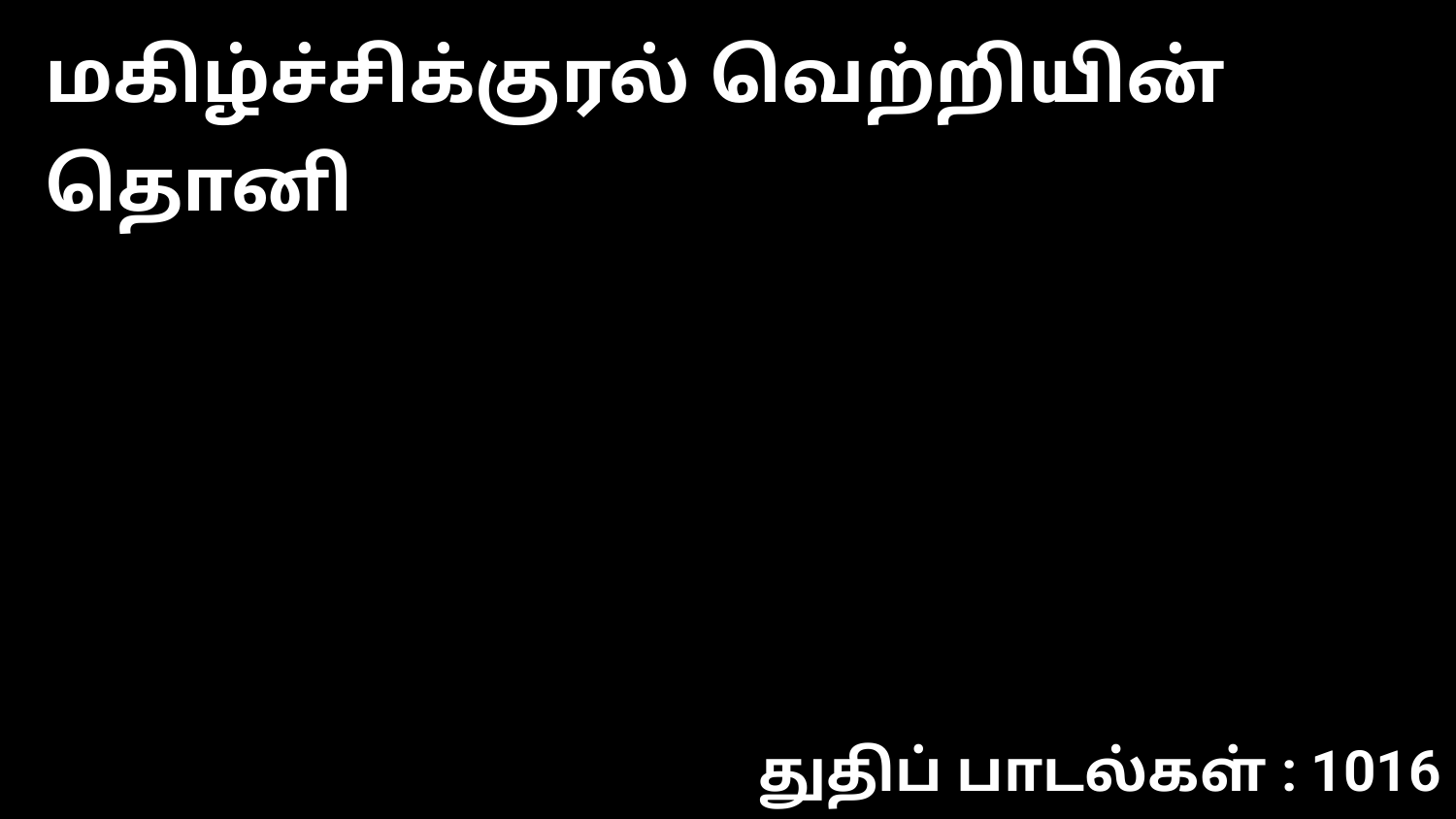

மகிழ்ச்சிக்குரல் வெற்றியின் தொனி
துதிப் பாடல்கள் : 1016